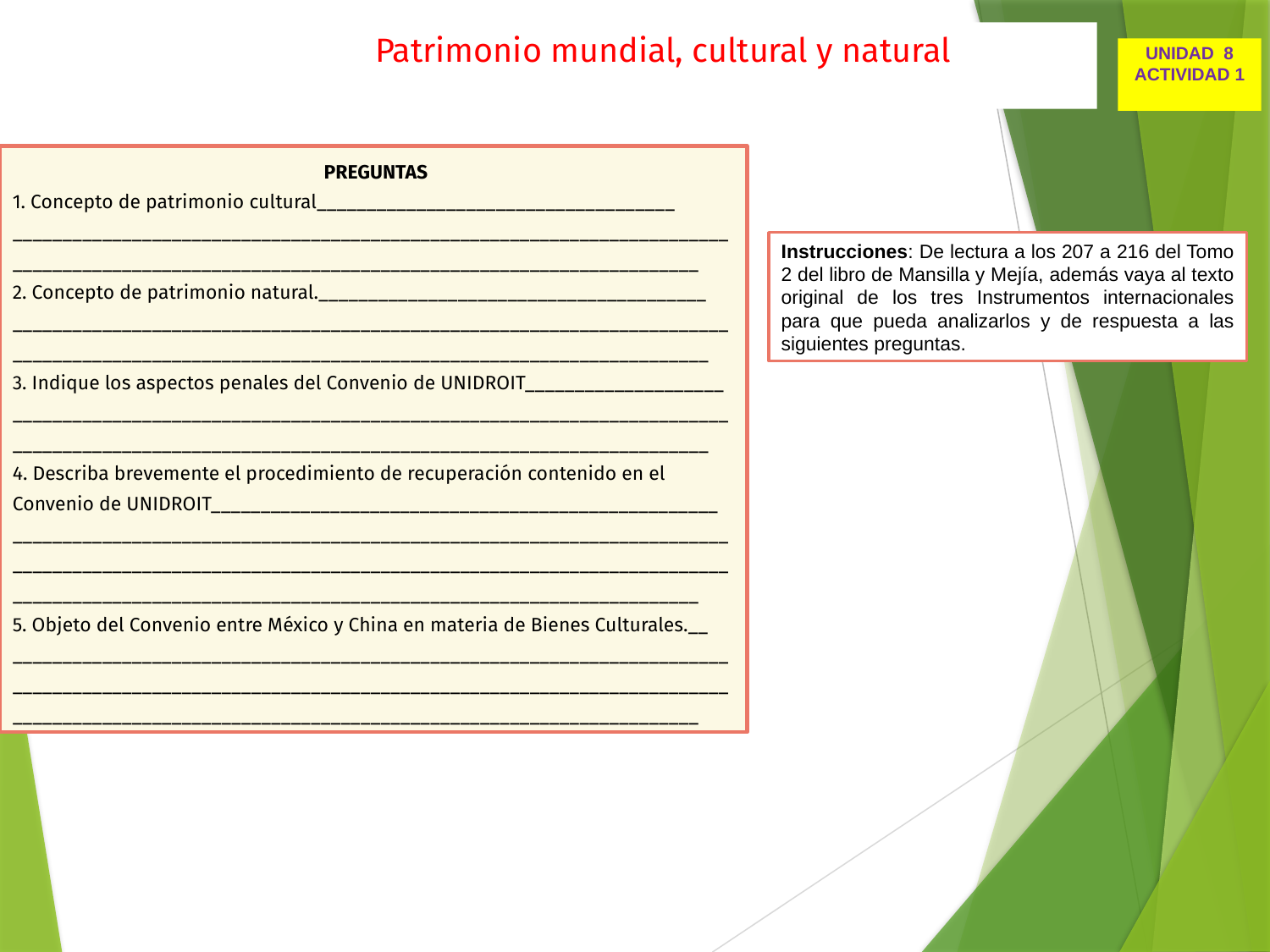

Patrimonio mundial, cultural y natural
UNIDAD  8
ACTIVIDAD 1
 PREGUNTAS
1. Concepto de patrimonio cultural____________________________________ _____________________________________________________________________________________________________________________________________________
2. Concepto de patrimonio natural._______________________________________
______________________________________________________________________________________________________________________________________________
3. Indique los aspectos penales del Convenio de UNIDROIT____________________
______________________________________________________________________________________________________________________________________________
4. Describa brevemente el procedimiento de recuperación contenido en el Convenio de UNIDROIT___________________________________________________
_____________________________________________________________________________________________________________________________________________________________________________________________________________________
5. Objeto del Convenio entre México y China en materia de Bienes Culturales.__ _____________________________________________________________________________________________________________________________________________________________________________________________________________________
Instrucciones: De lectura a los 207 a 216 del Tomo 2 del libro de Mansilla y Mejía, además vaya al texto original de los tres Instrumentos internacionales para que pueda analizarlos y de respuesta a las siguientes preguntas.